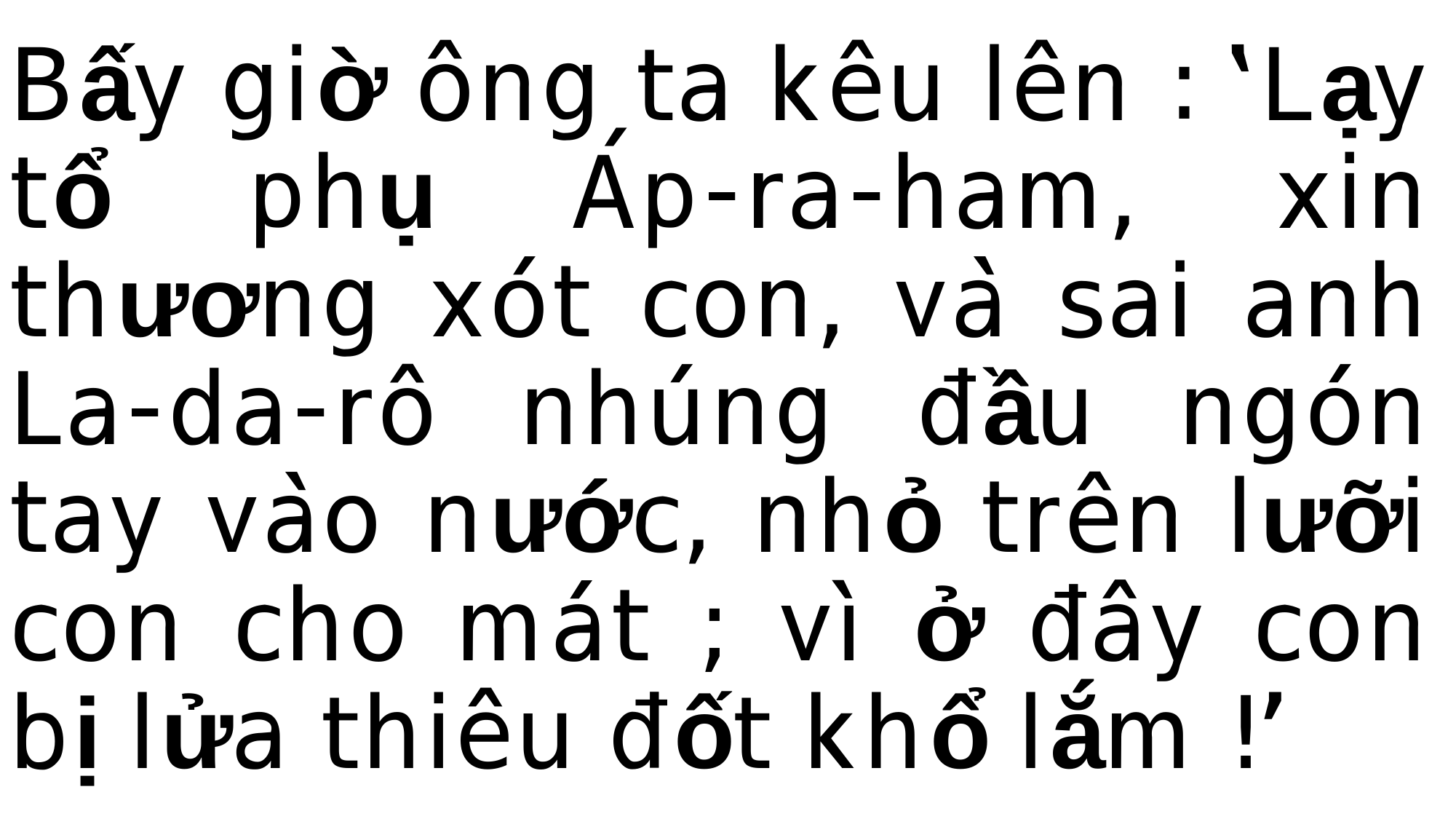

# Bấy giờ ông ta kêu lên : ‘Lạy tổ phụ Áp-ra-ham, xin thương xót con, và sai anh La-da-rô nhúng đầu ngón tay vào nước, nhỏ trên lưỡi con cho mát ; vì ở đây con bị lửa thiêu đốt khổ lắm !’